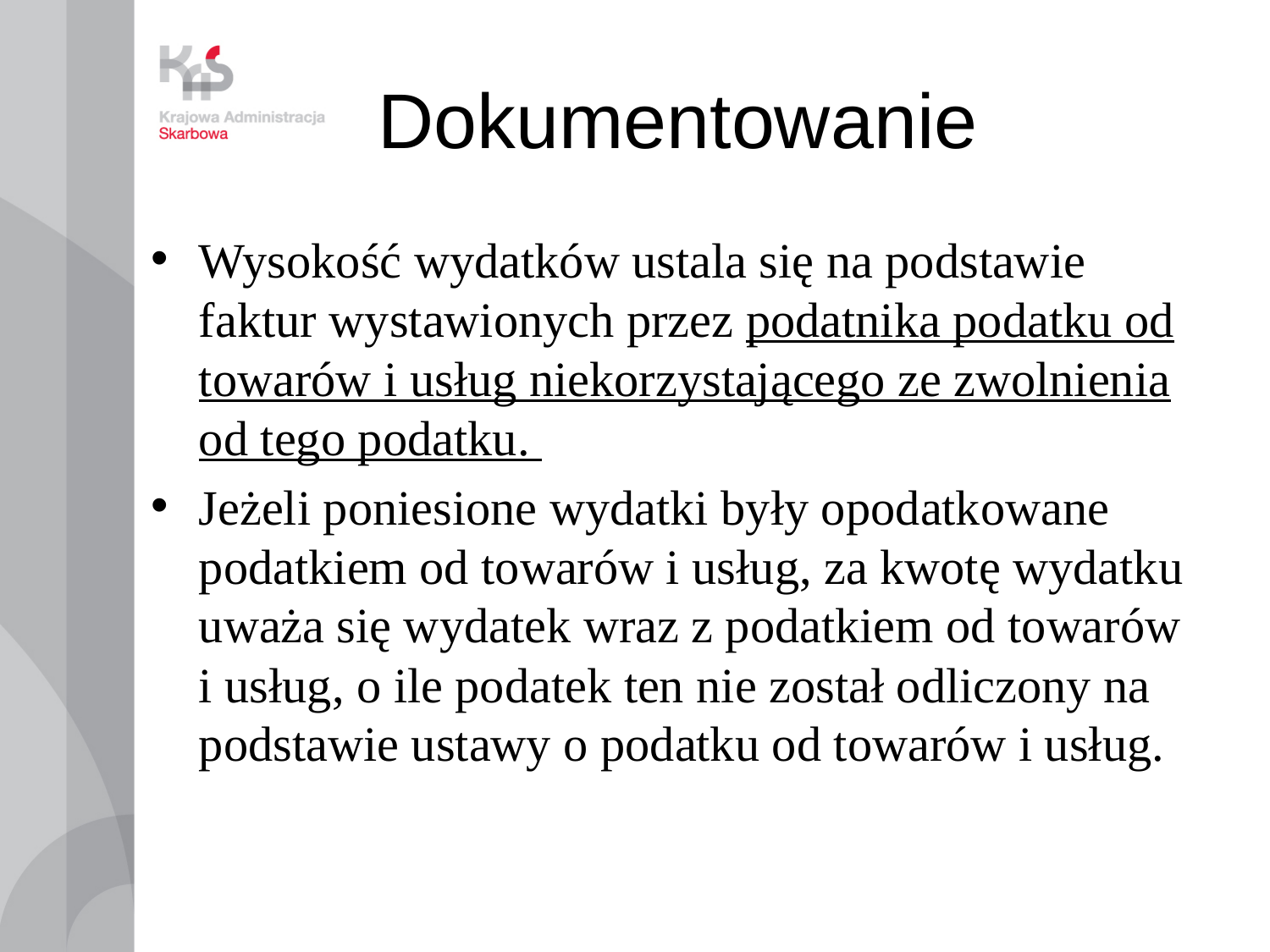

# Dokumentowanie
Wysokość wydatków ustala się na podstawie faktur wystawionych przez podatnika podatku od towarów i usług niekorzystającego ze zwolnienia od tego podatku.
Jeżeli poniesione wydatki były opodatkowane podatkiem od towarów i usług, za kwotę wydatku uważa się wydatek wraz z podatkiem od towarów i usług, o ile podatek ten nie został odliczony na podstawie ustawy o podatku od towarów i usług.